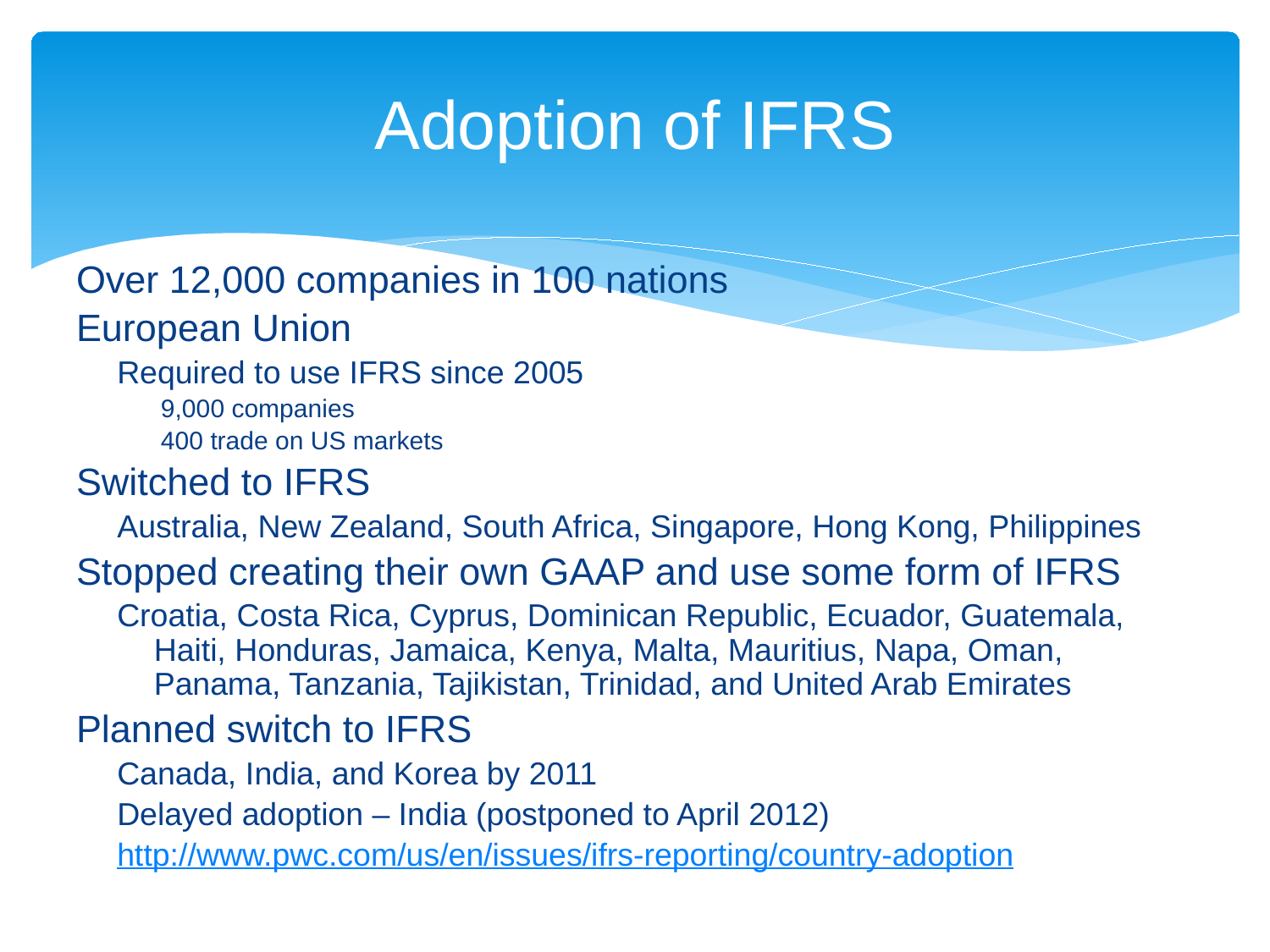

# Adoption of IFRS
Over 12,000 companies in 100 nations
European Union
Required to use IFRS since 2005
9,000 companies
400 trade on US markets
Switched to IFRS
Australia, New Zealand, South Africa, Singapore, Hong Kong, Philippines
Stopped creating their own GAAP and use some form of IFRS
Croatia, Costa Rica, Cyprus, Dominican Republic, Ecuador, Guatemala, Haiti, Honduras, Jamaica, Kenya, Malta, Mauritius, Napa, Oman, Panama, Tanzania, Tajikistan, Trinidad, and United Arab Emirates
Planned switch to IFRS
Canada, India, and Korea by 2011
Delayed adoption – India (postponed to April 2012)
http://www.pwc.com/us/en/issues/ifrs-reporting/country-adoption